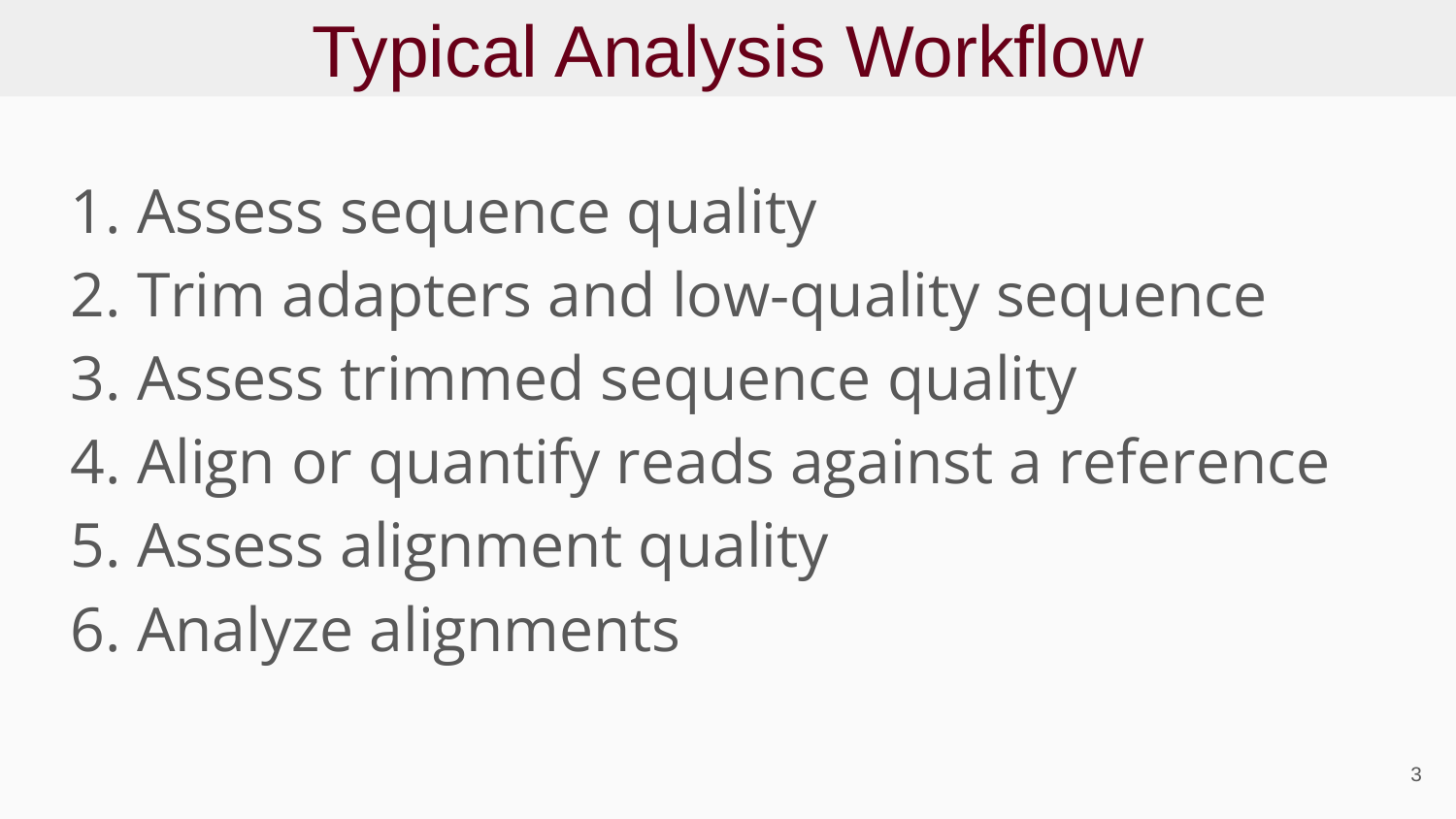

# Typical Analysis Workflow
Assess sequence quality
Trim adapters and low-quality sequence
Assess trimmed sequence quality
Align or quantify reads against a reference
Assess alignment quality
Analyze alignments
3